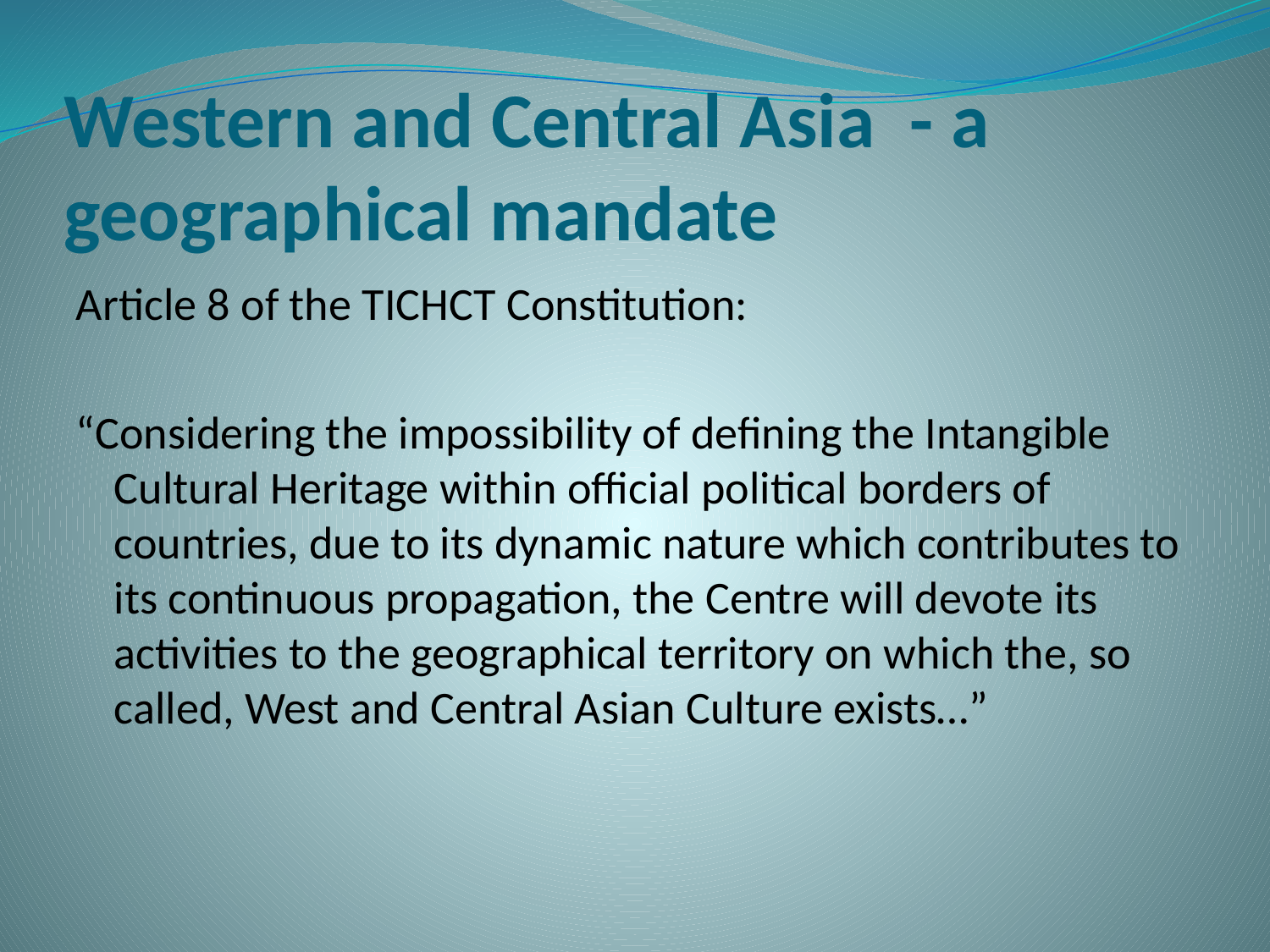

# Western and Central Asia  - a geographical mandate
Article 8 of the TICHCT Constitution:

“Considering the impossibility of defining the Intangible Cultural Heritage within official political borders of countries, due to its dynamic nature which contributes to its continuous propagation, the Centre will devote its activities to the geographical territory on which the, so called, West and Central Asian Culture exists…”